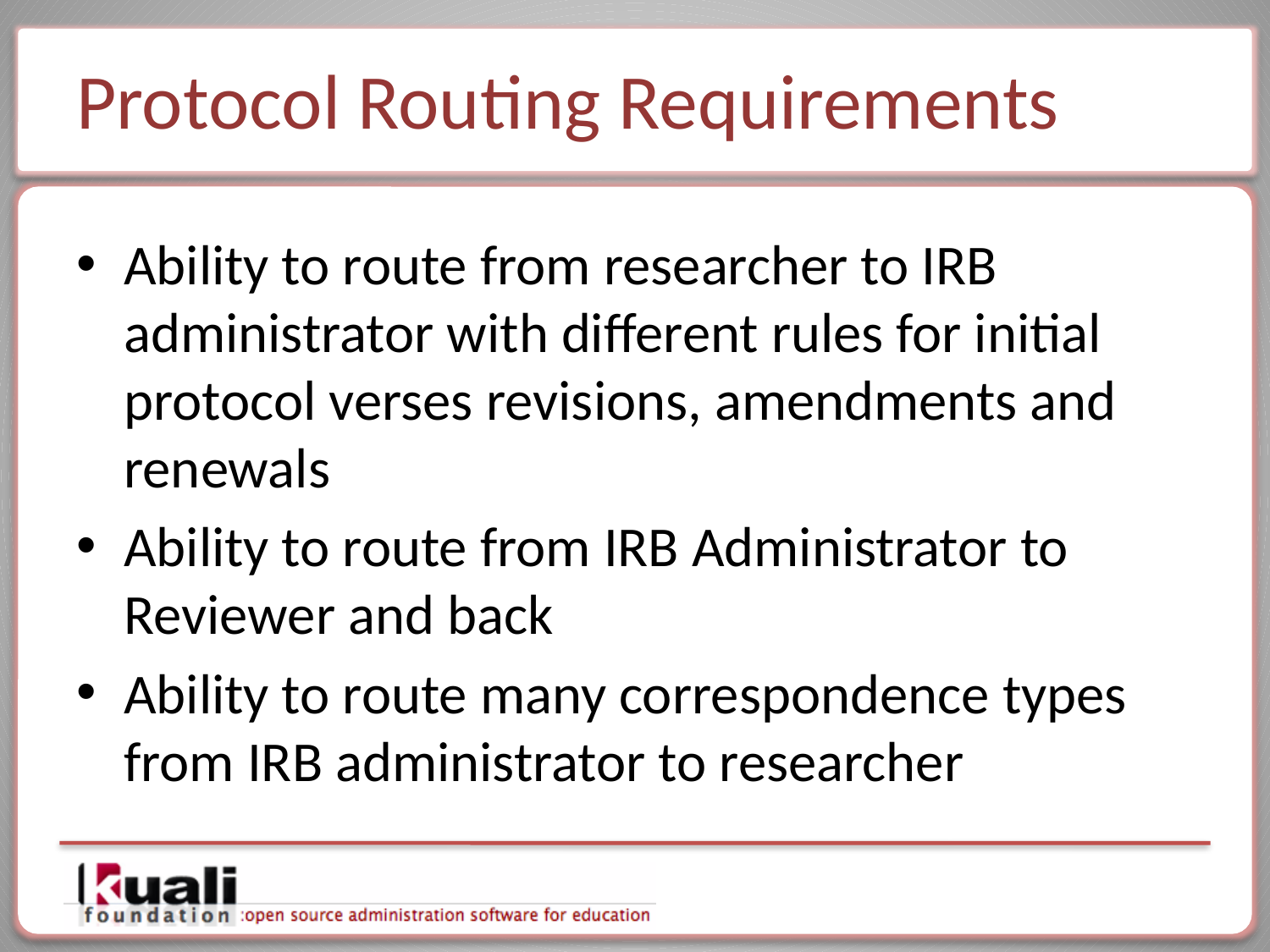

# Protocol Routing Requirements
Ability to route from researcher to IRB administrator with different rules for initial protocol verses revisions, amendments and renewals
Ability to route from IRB Administrator to Reviewer and back
Ability to route many correspondence types from IRB administrator to researcher